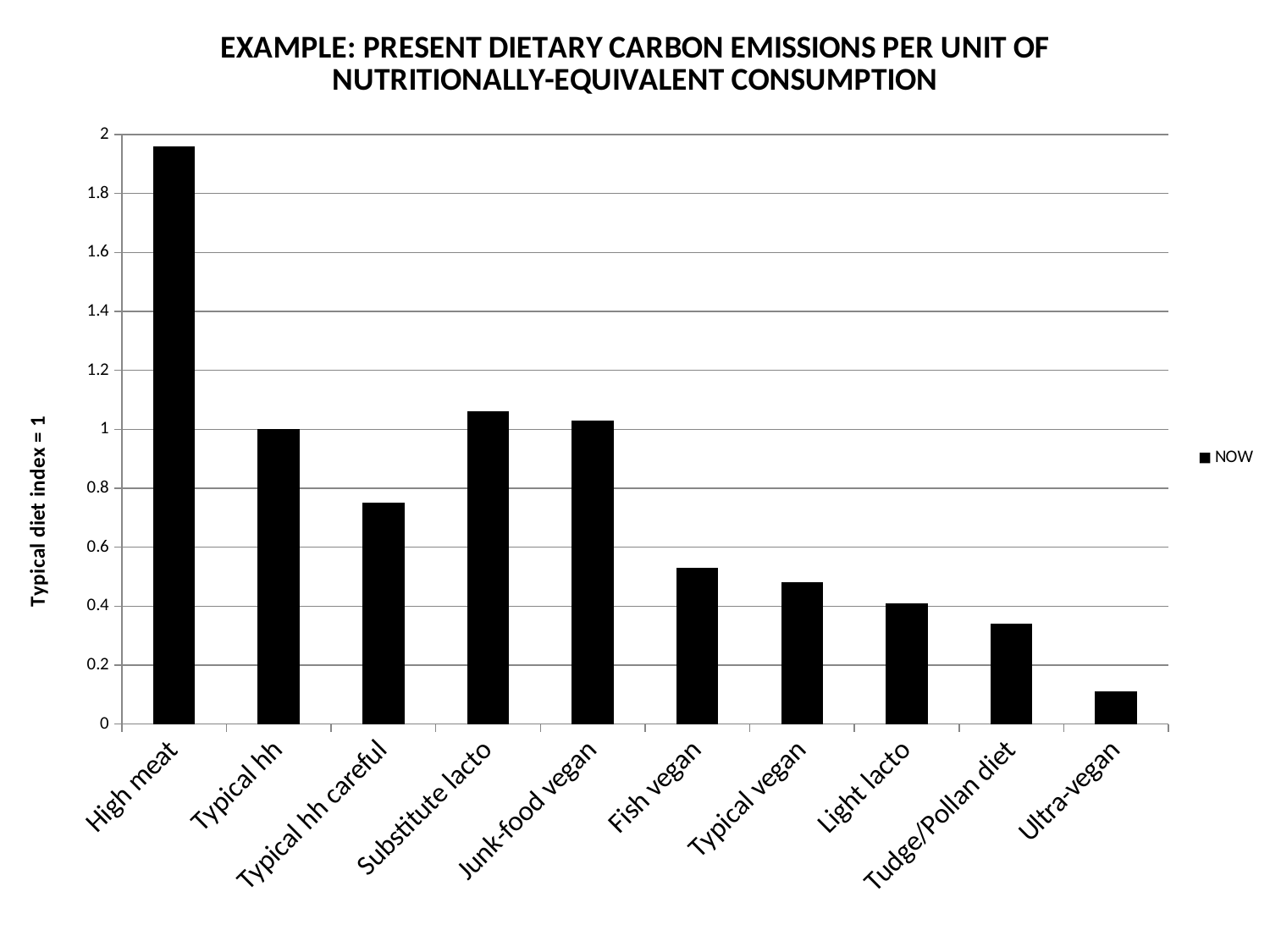

### Chart: EXAMPLE: PRESENT DIETARY CARBON EMISSIONS PER UNIT OF NUTRITIONALLY-EQUIVALENT CONSUMPTION

| Category | NOW |
|---|---|
| High meat | 1.96 |
| Typical hh | 1.0 |
| Typical hh careful | 0.75 |
| Substitute lacto | 1.06 |
| Junk-food vegan | 1.03 |
| Fish vegan | 0.53 |
| Typical vegan | 0.48 |
| Light lacto | 0.41 |
| Tudge/Pollan diet | 0.34 |
| Ultra-vegan | 0.11 |